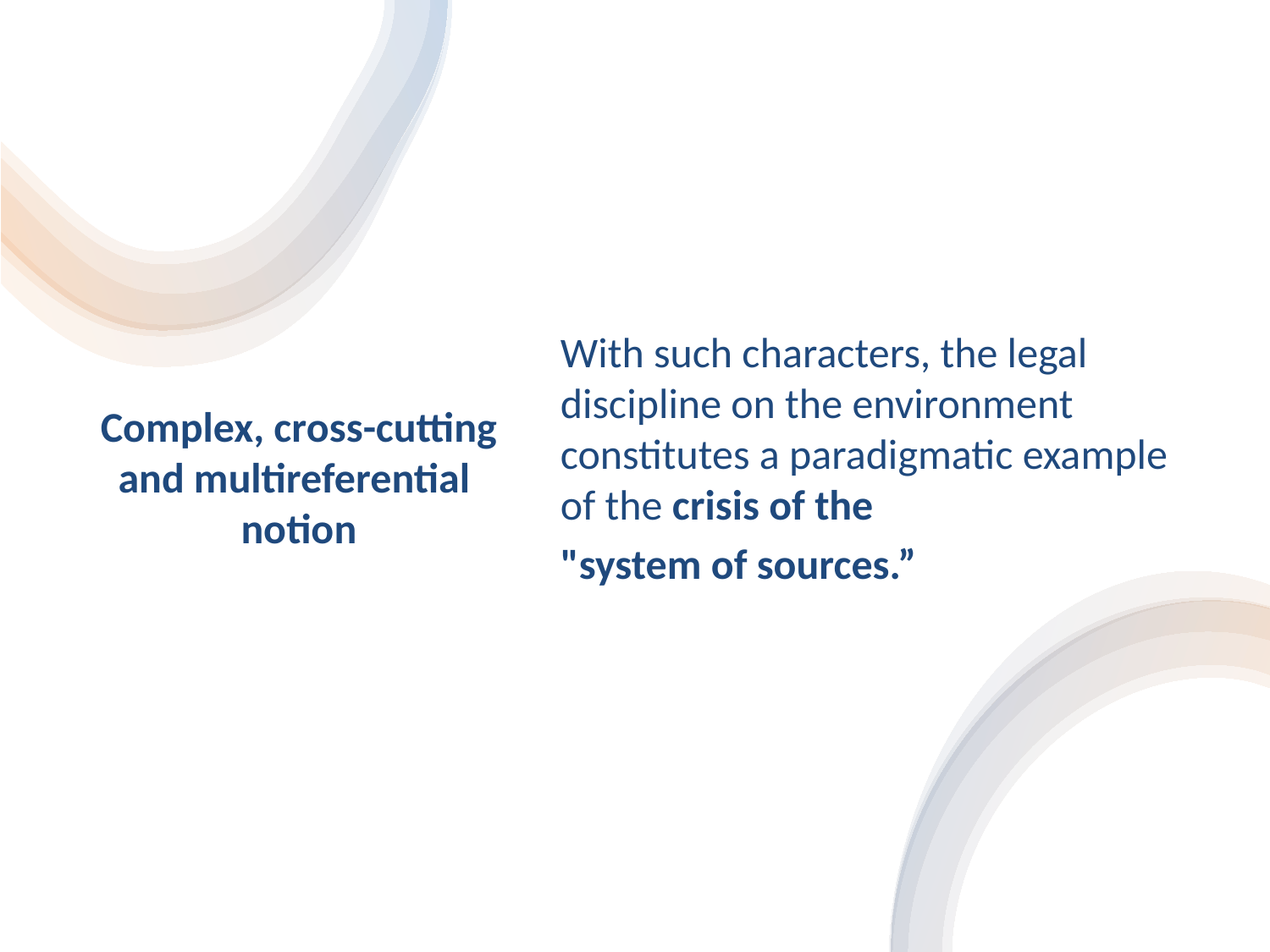

# Complex, cross-cutting and multireferential  notion
With such characters, the legal discipline on the environment constitutes a paradigmatic example of the crisis of the
"system of sources.”